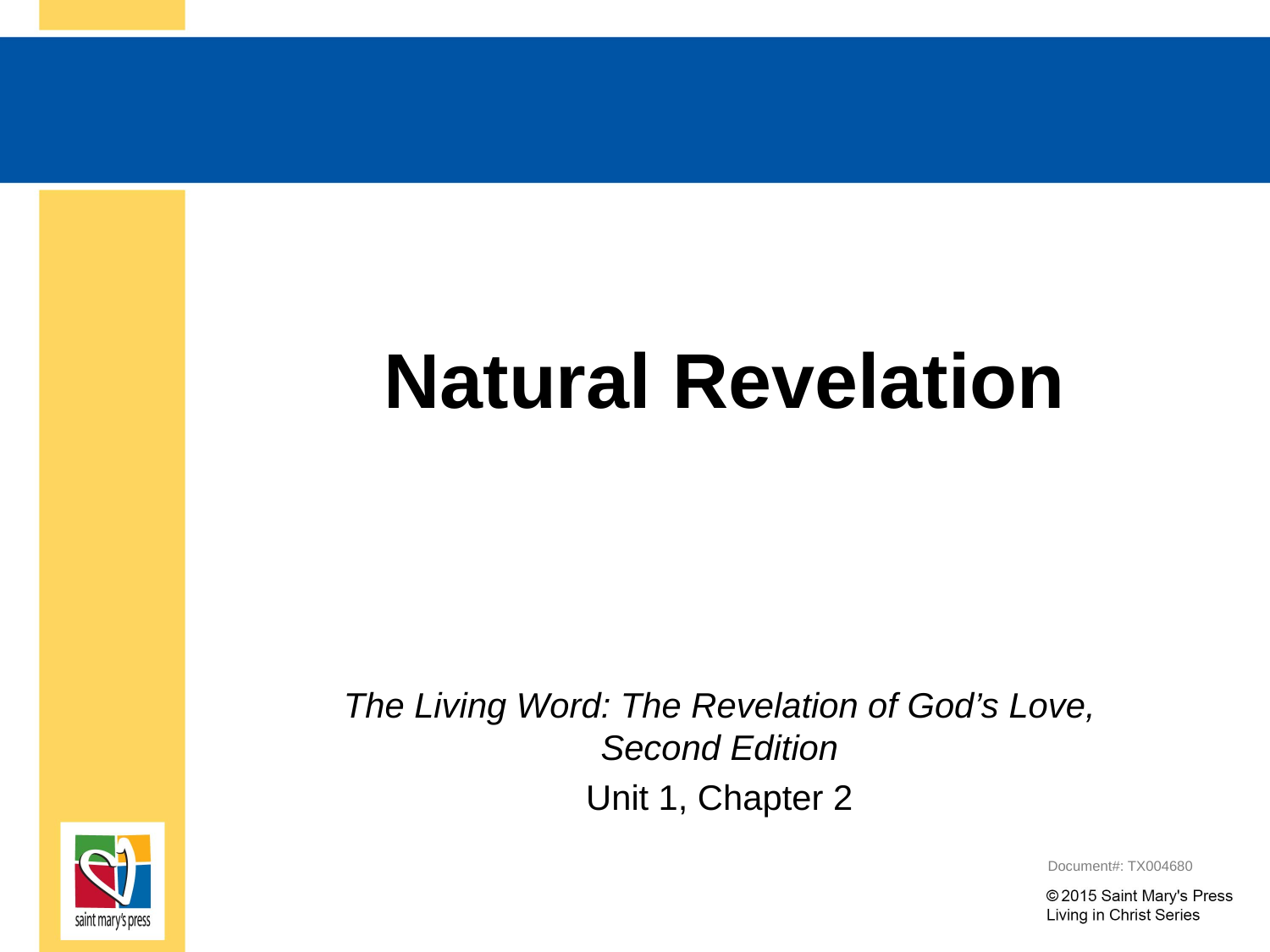

# Natural Revelation
The Living Word: The Revelation of God’s Love, Second Edition
Unit 1, Chapter 2
Document#: TX004680